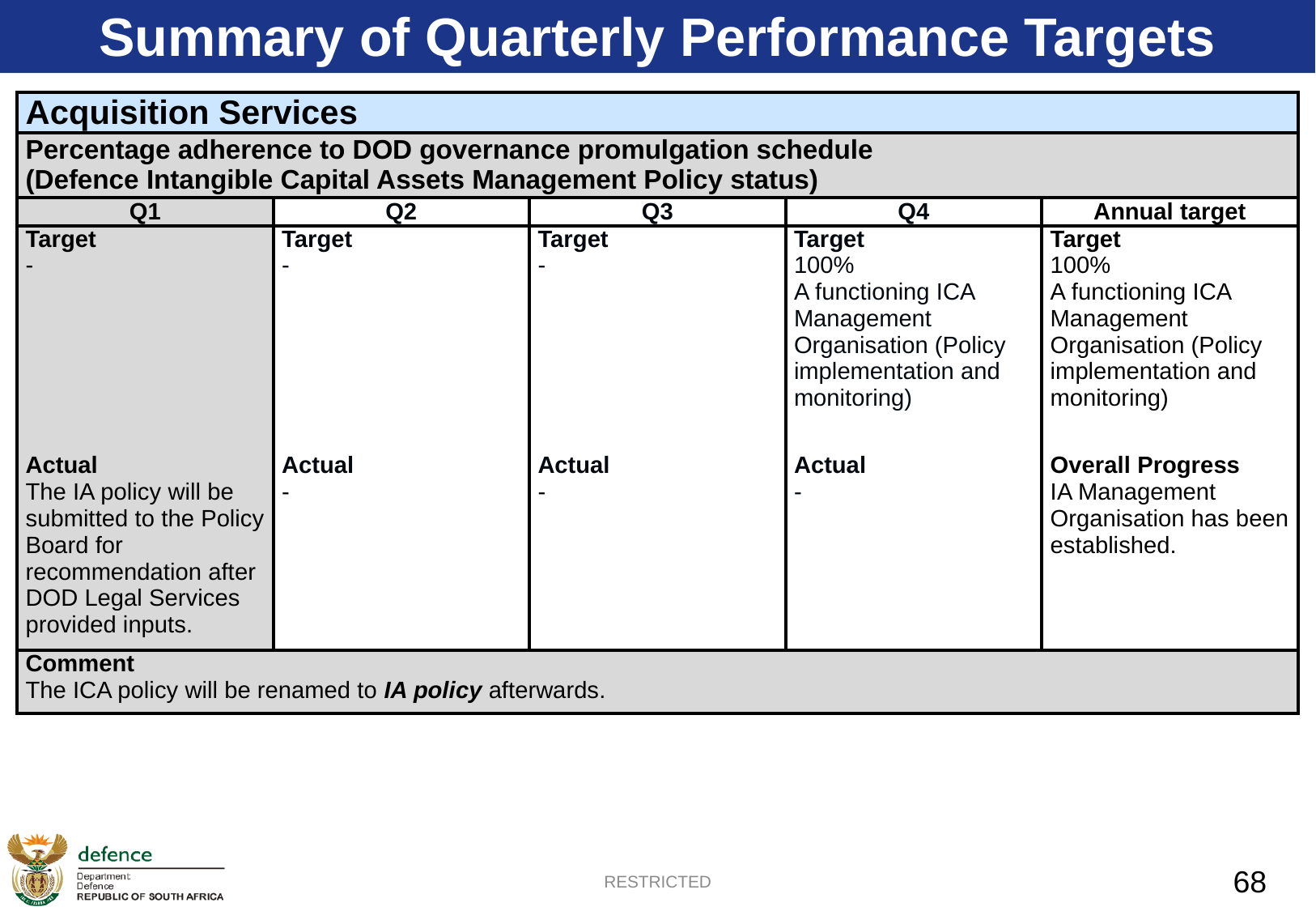

Summary of Quarterly Performance Targets
| Acquisition Services |  |  |  |  |
| --- | --- | --- | --- | --- |
| Percentage adherence to DOD governance promulgation schedule (Defence Intangible Capital Assets Management Policy status) |  |  |  |  |
| Q1 | Q2 | Q3 | Q4 | Annual target |
| Target - | Target - | Target - | Target 100% A functioning ICA Management Organisation (Policy implementation and monitoring) | Target 100% A functioning ICA Management Organisation (Policy implementation and monitoring) |
| Actual The IA policy will be submitted to the Policy Board for recommendation after DOD Legal Services provided inputs. | Actual - | Actual - | Actual - | Overall Progress IA Management Organisation has been established. |
| Comment The ICA policy will be renamed to IA policy afterwards. |  |  |  |  |
RESTRICTED
68